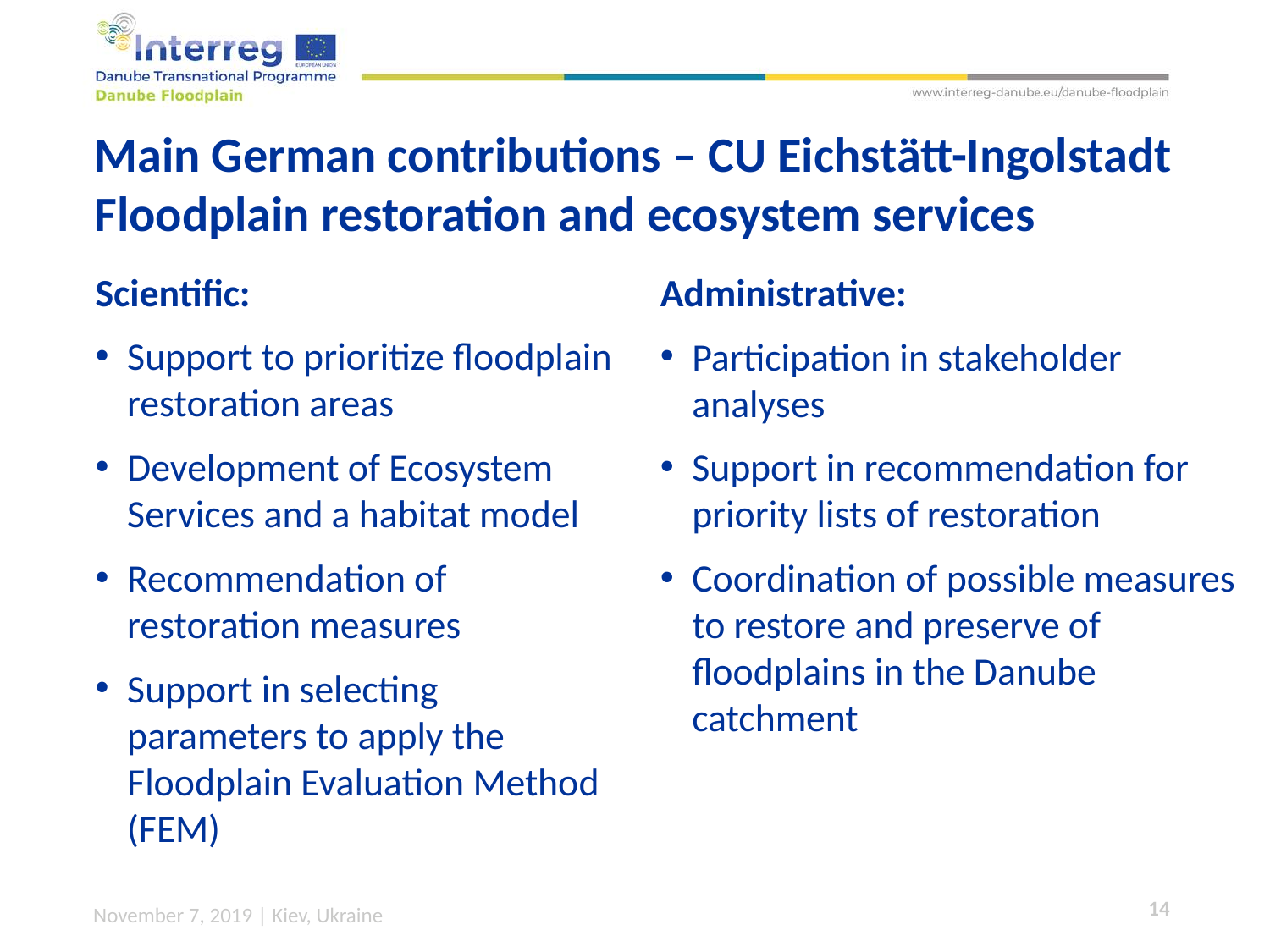

Main German contributions – CU Eichstätt-Ingolstadt
Floodplain restoration and ecosystem services
Scientific:
Support to prioritize floodplain restoration areas
Development of Ecosystem Services and a habitat model
Recommendation of restoration measures
Support in selecting parameters to apply the Floodplain Evaluation Method (FEM)
Administrative:
Participation in stakeholder analyses
Support in recommendation for priority lists of restoration
Coordination of possible measures to restore and preserve of floodplains in the Danube catchment
November 7, 2019 | Kiev, Ukraine
14